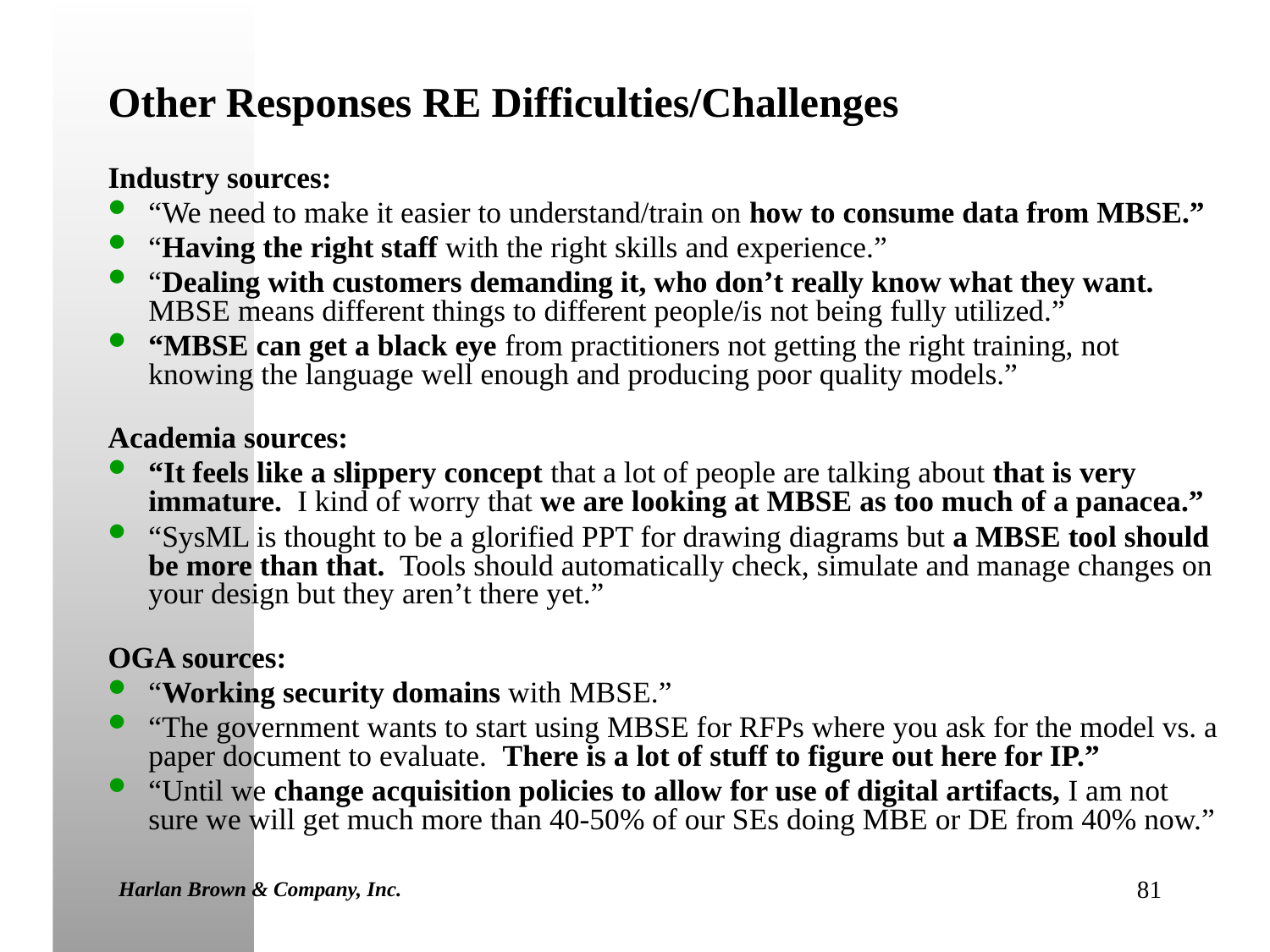

# Other Responses RE Difficulties/Challenges
Industry sources:
“We need to make it easier to understand/train on how to consume data from MBSE.”
“Having the right staff with the right skills and experience.”
“Dealing with customers demanding it, who don’t really know what they want.  MBSE means different things to different people/is not being fully utilized.”
“MBSE can get a black eye from practitioners not getting the right training, not knowing the language well enough and producing poor quality models.”
Academia sources:
“It feels like a slippery concept that a lot of people are talking about that is very immature.  I kind of worry that we are looking at MBSE as too much of a panacea.”
“SysML is thought to be a glorified PPT for drawing diagrams but a MBSE tool should be more than that.  Tools should automatically check, simulate and manage changes on your design but they aren’t there yet.”
OGA sources:
“Working security domains with MBSE.”
“The government wants to start using MBSE for RFPs where you ask for the model vs. a paper document to evaluate.  There is a lot of stuff to figure out here for IP.”
“Until we change acquisition policies to allow for use of digital artifacts, I am not sure we will get much more than 40-50% of our SEs doing MBE or DE from 40% now.”
Harlan Brown & Company, Inc.
81